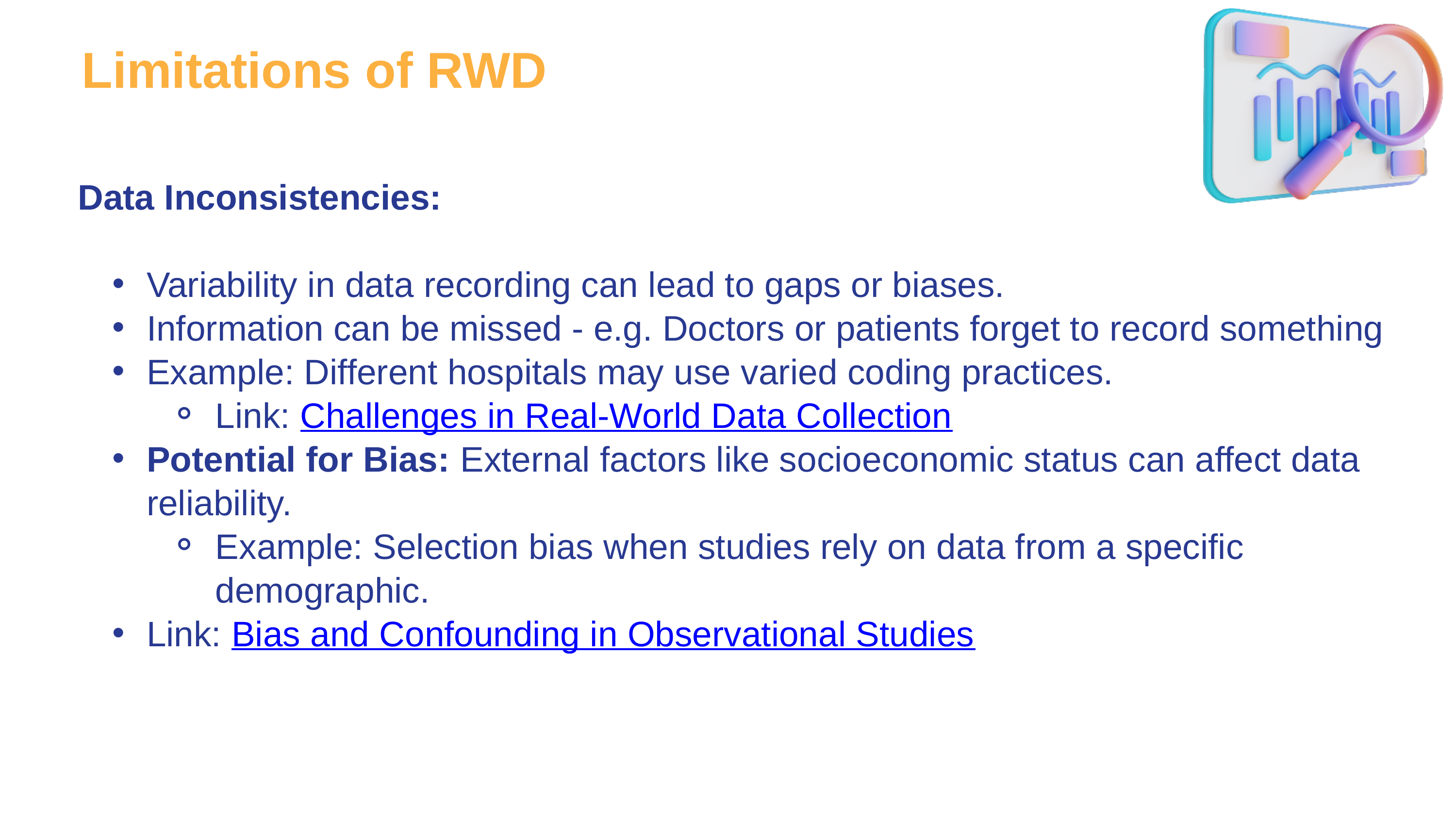

Limitations of RWD
Data Inconsistencies:

Variability in data recording can lead to gaps or biases.
Information can be missed - e.g. Doctors or patients forget to record something
Example: Different hospitals may use varied coding practices.
Link: Challenges in Real-World Data Collection
Potential for Bias: External factors like socioeconomic status can affect data reliability.
Example: Selection bias when studies rely on data from a specific demographic.
Link: Bias and Confounding in Observational Studies